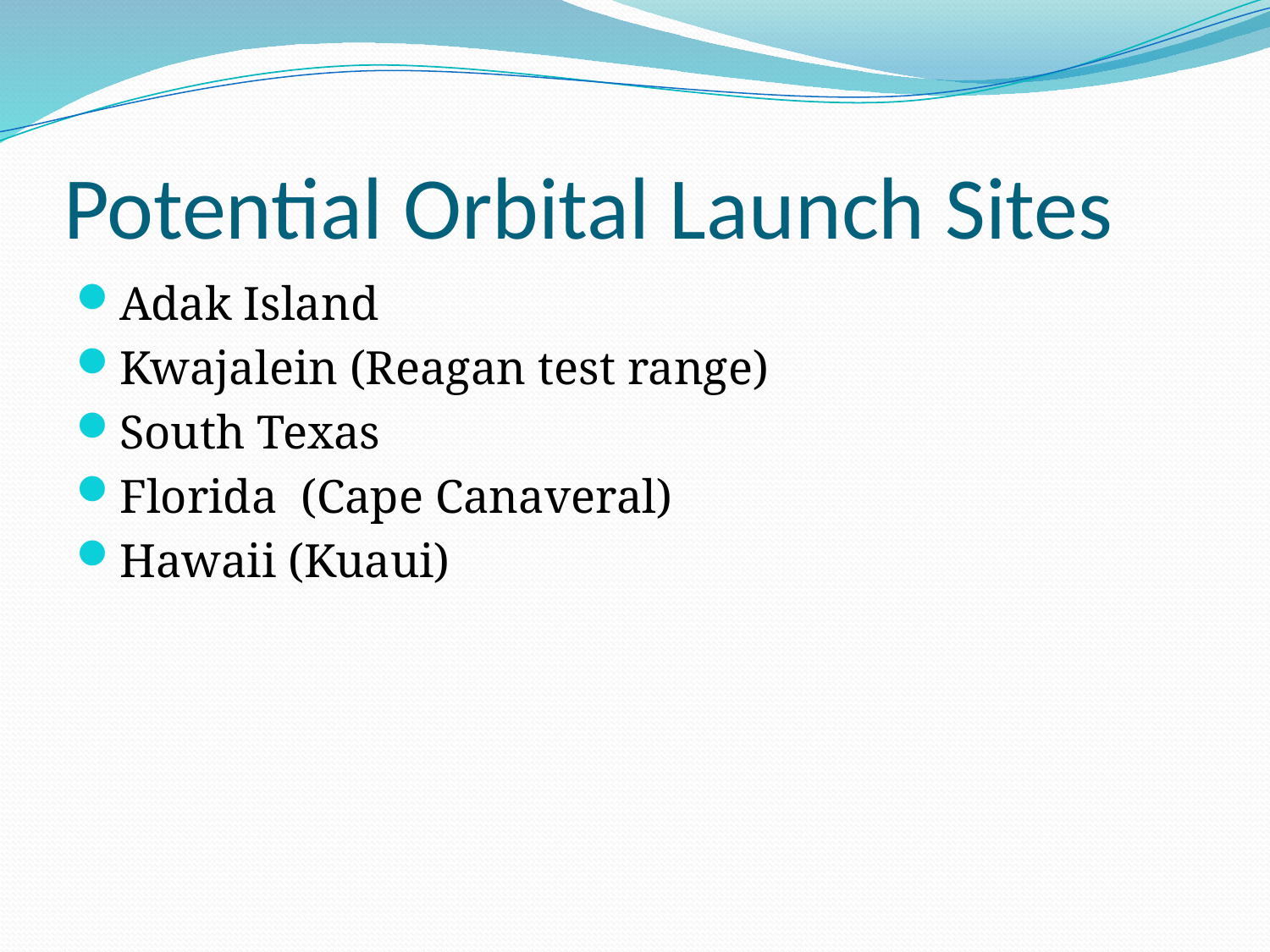

# Potential Orbital Launch Sites
Adak Island
Kwajalein (Reagan test range)
South Texas
Florida  (Cape Canaveral)
Hawaii (Kuaui)